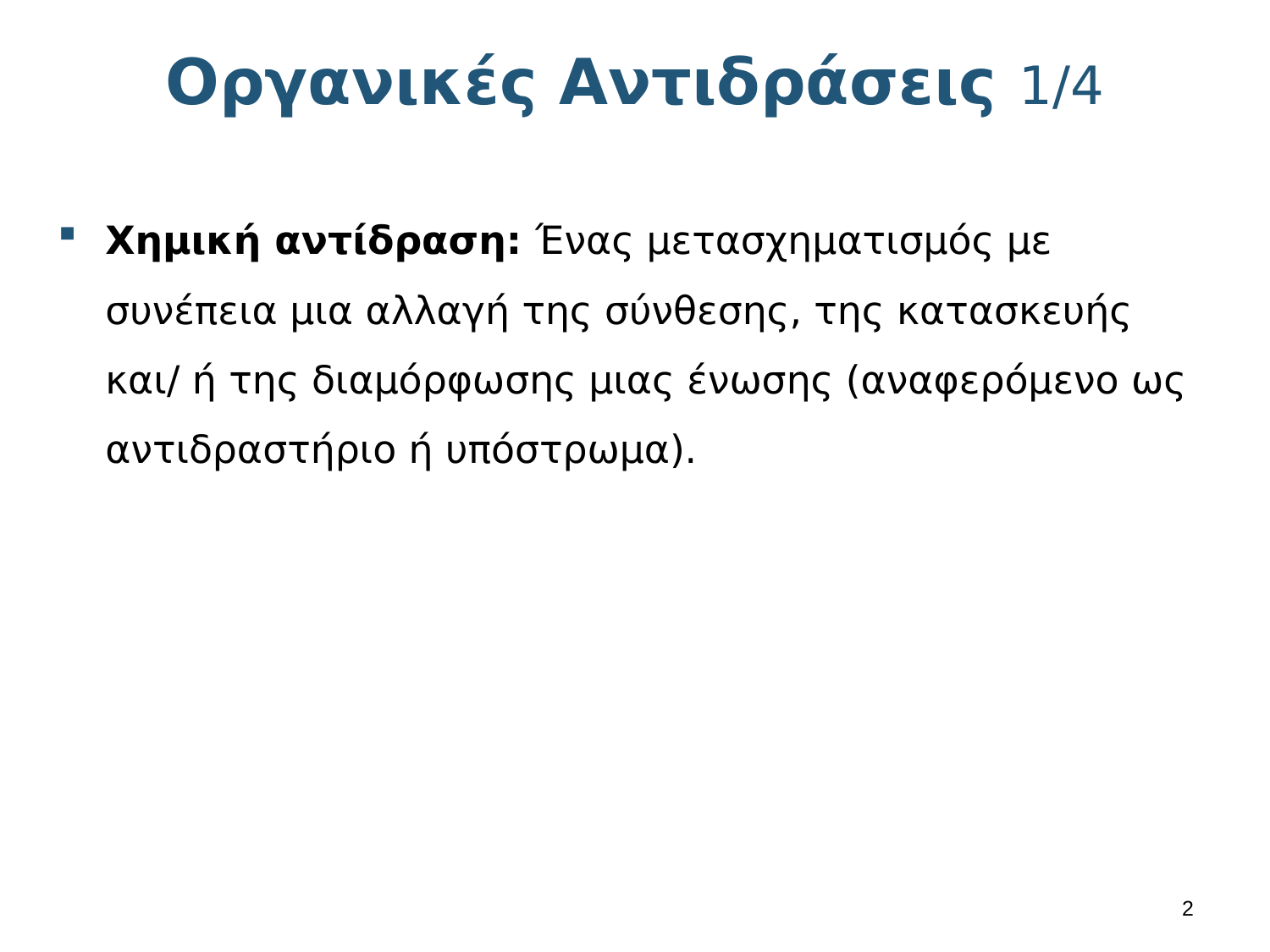

# Οργανικές Αντιδράσεις 1/4
Χημική αντίδραση: Ένας μετασχηματισμός με συνέπεια μια αλλαγή της σύνθεσης, της κατασκευής και/ ή της διαμόρφωσης μιας ένωσης (αναφερόμενο ως αντιδραστήριο ή υπόστρωμα).
2